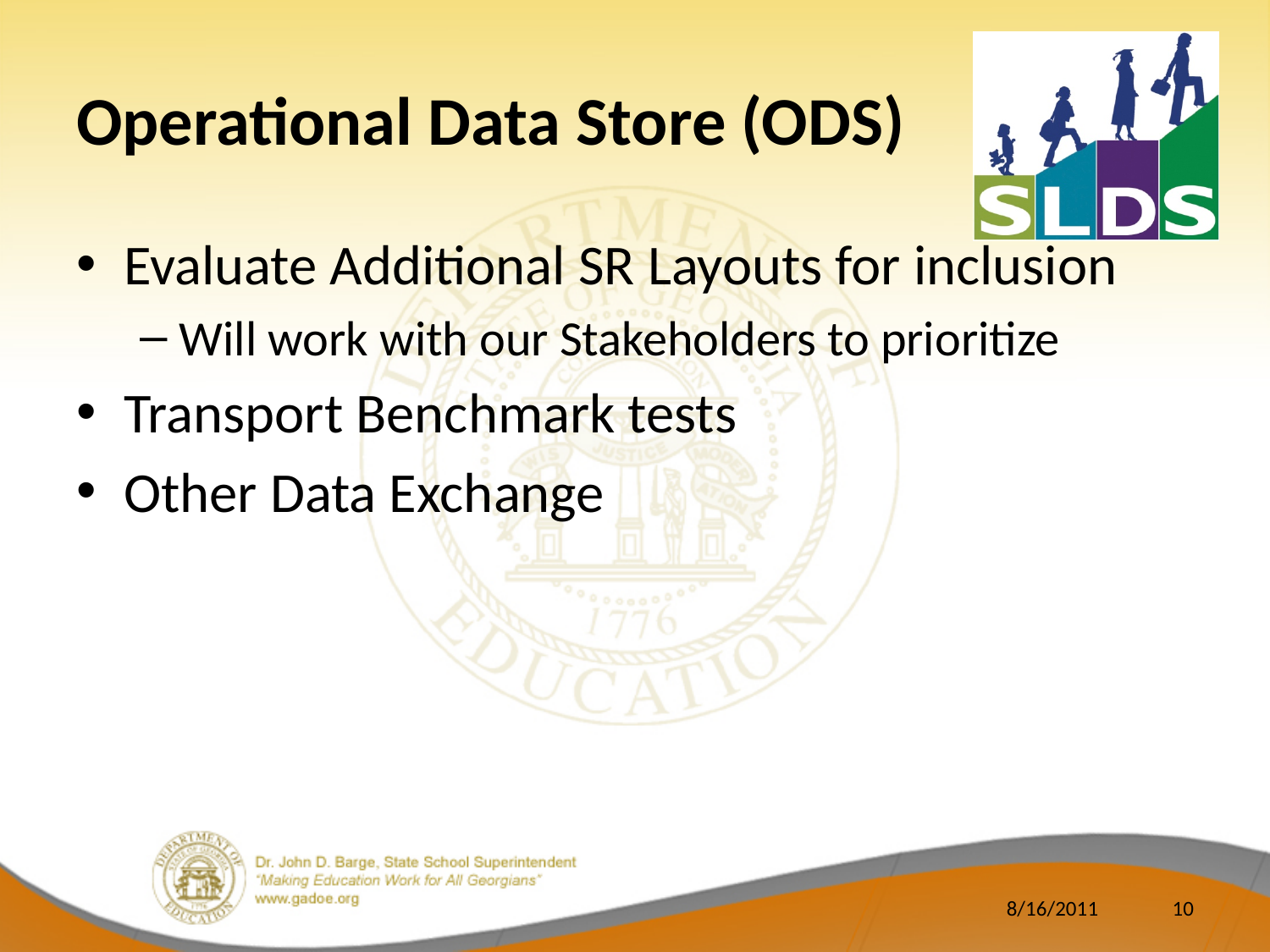

# Operational Data Store (ODS)
Evaluate Additional SR Layouts for inclusion
Will work with our Stakeholders to prioritize
Transport Benchmark tests
Other Data Exchange
8/16/2011
10